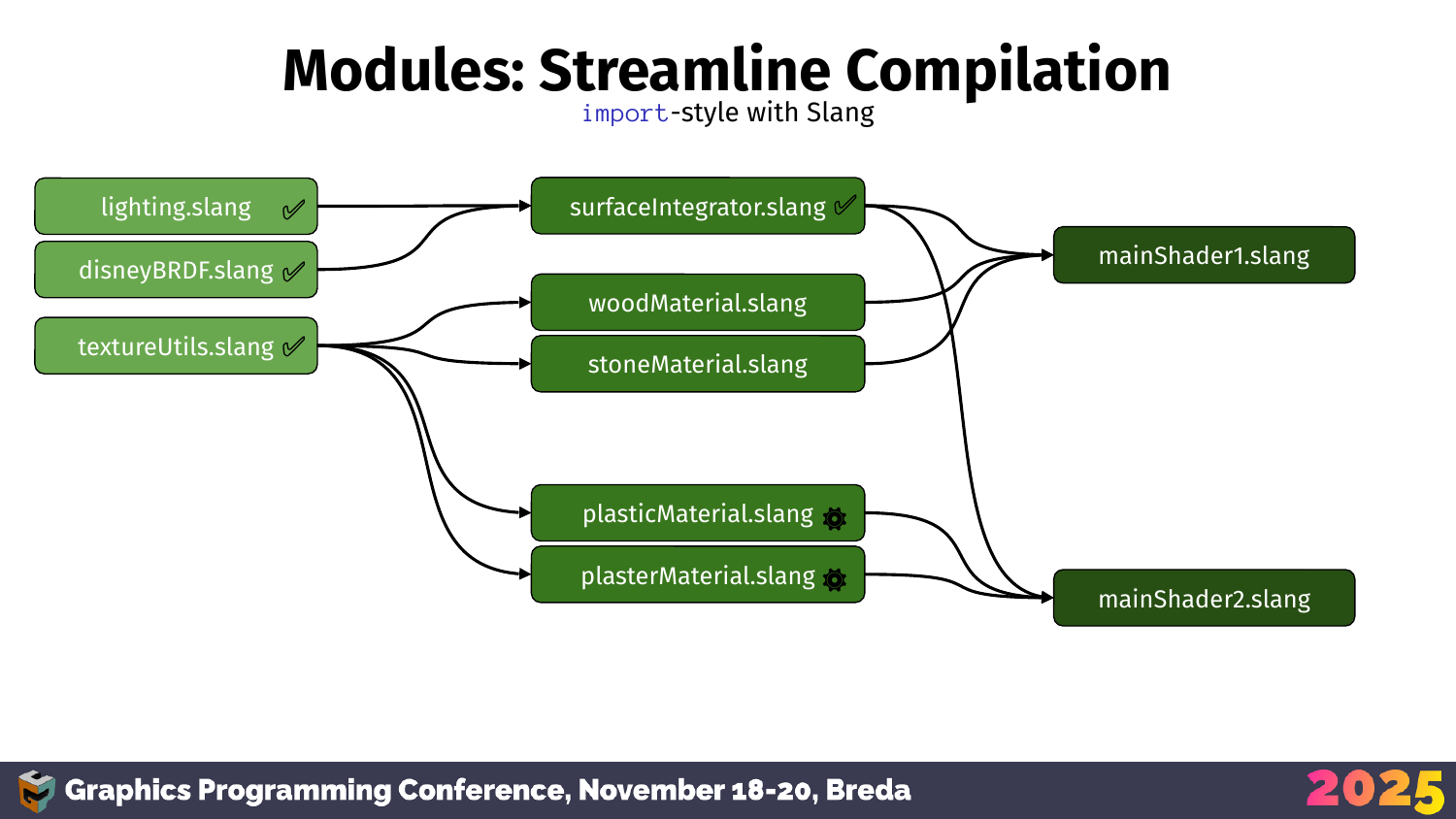

# Modules: Streamline Compilation
import-style with Slang
✅
✅
surfaceIntegrator.slang
lighting.slang
mainShader1.slang
✅
disneyBRDF.slang
woodMaterial.slang
✅
textureUtils.slang
stoneMaterial.slang
plasticMaterial.slang
⚙️
plasterMaterial.slang
⚙️
mainShader2.slang